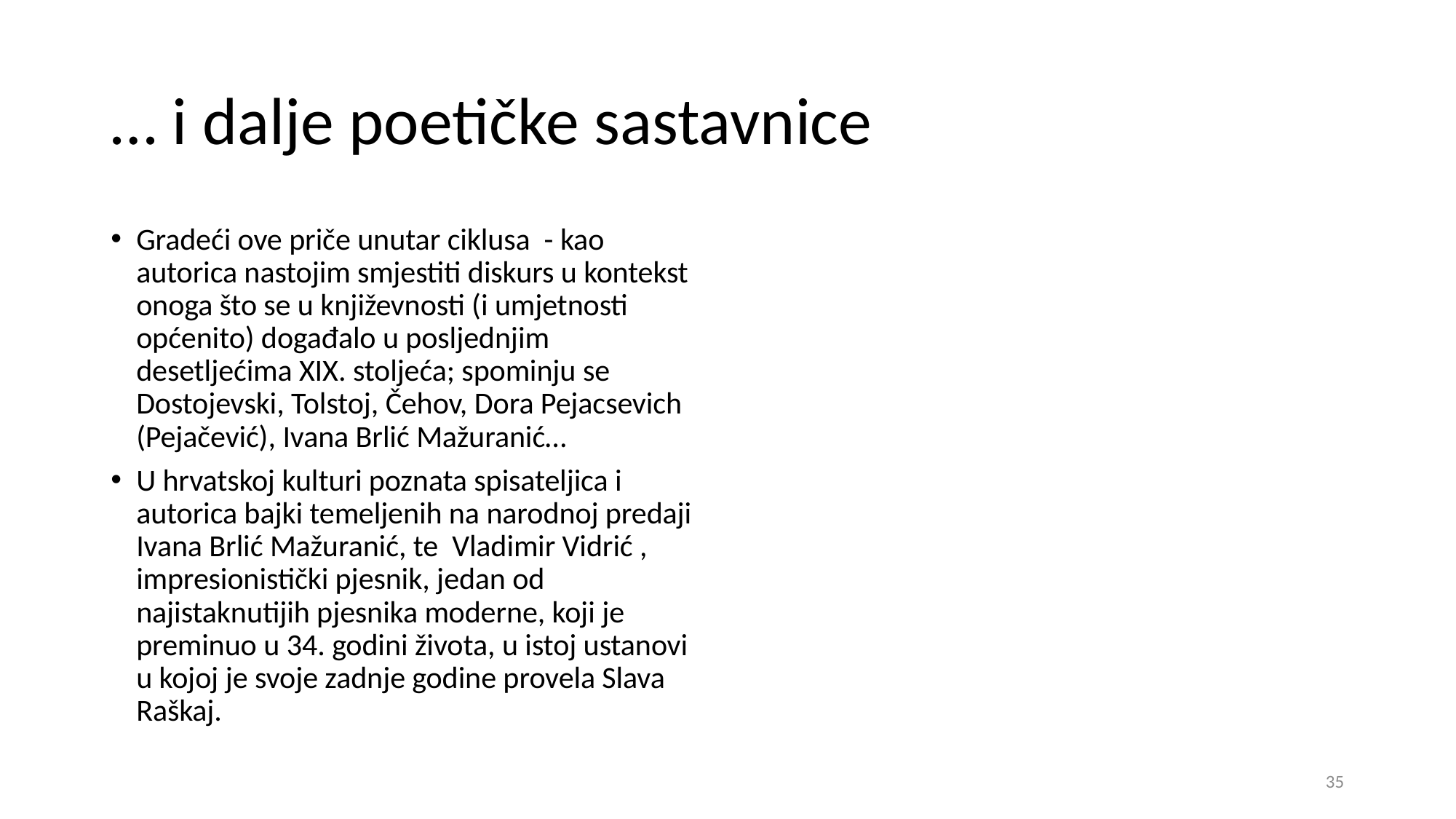

# … i dalje poetičke sastavnice
Gradeći ove priče unutar ciklusa  - kao autorica nastojim smjestiti diskurs u kontekst onoga što se u književnosti (i umjetnosti općenito) događalo u posljednjim desetljećima XIX. stoljeća; spominju se Dostojevski, Tolstoj, Čehov, Dora Pejacsevich (Pejačević), Ivana Brlić Mažuranić…
U hrvatskoj kulturi poznata spisateljica i autorica bajki temeljenih na narodnoj predaji Ivana Brlić Mažuranić, te  Vladimir Vidrić , impresionistički pjesnik, jedan od najistaknutijih pjesnika moderne, koji je preminuo u 34. godini života, u istoj ustanovi u kojoj je svoje zadnje godine provela Slava Raškaj.

35